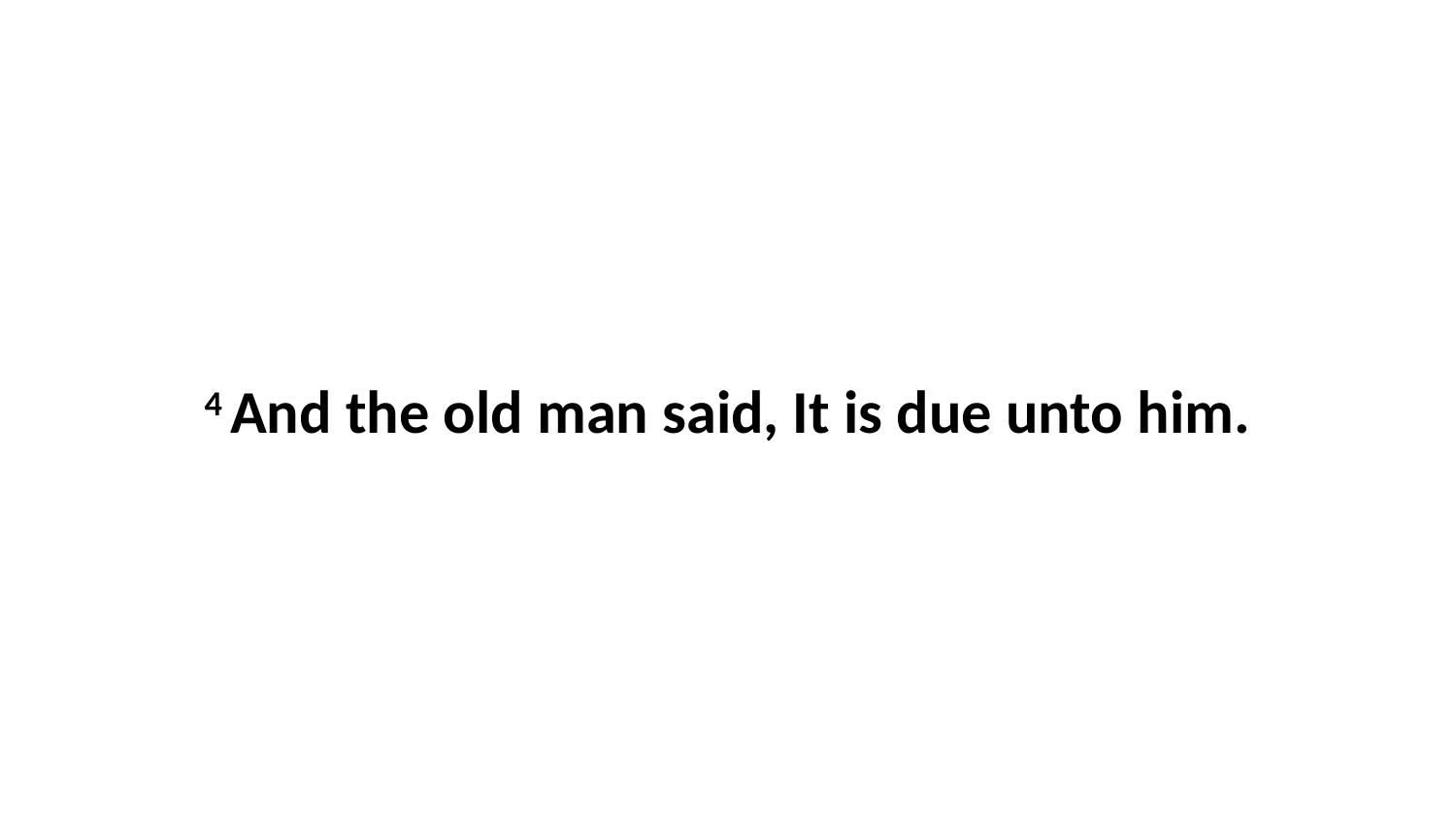

4 And the old man said, It is due unto him.